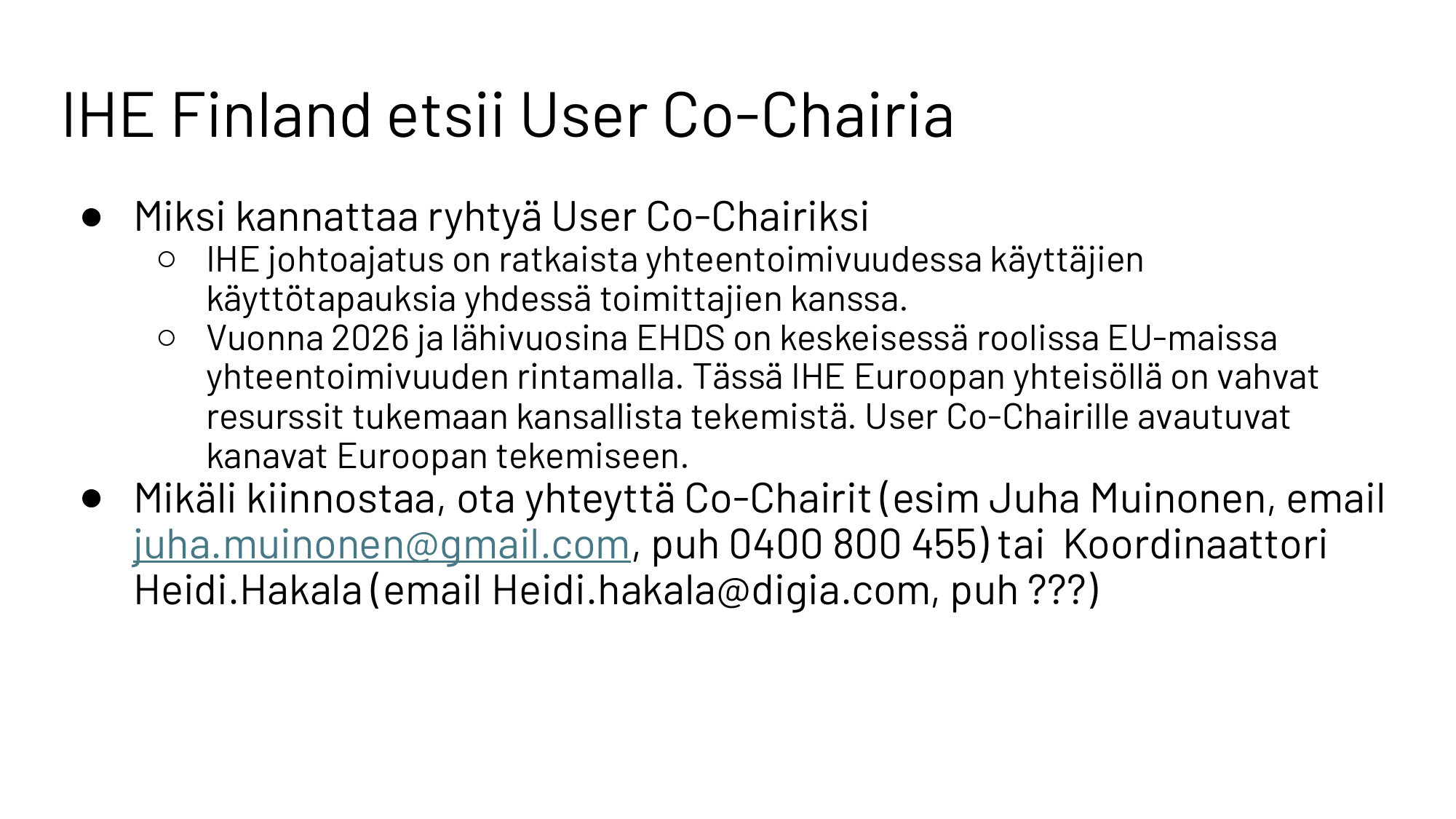

# IHE Finland etsii User Co-Chairia
Miksi kannattaa ryhtyä User Co-Chairiksi
IHE johtoajatus on ratkaista yhteentoimivuudessa käyttäjien käyttötapauksia yhdessä toimittajien kanssa.
Vuonna 2026 ja lähivuosina EHDS on keskeisessä roolissa EU-maissa yhteentoimivuuden rintamalla. Tässä IHE Euroopan yhteisöllä on vahvat resurssit tukemaan kansallista tekemistä. User Co-Chairille avautuvat kanavat Euroopan tekemiseen.
Mikäli kiinnostaa, ota yhteyttä Co-Chairit (esim Juha Muinonen, email juha.muinonen@gmail.com, puh 0400 800 455) tai  Koordinaattori Heidi.Hakala (email Heidi.hakala@digia.com, puh ???)